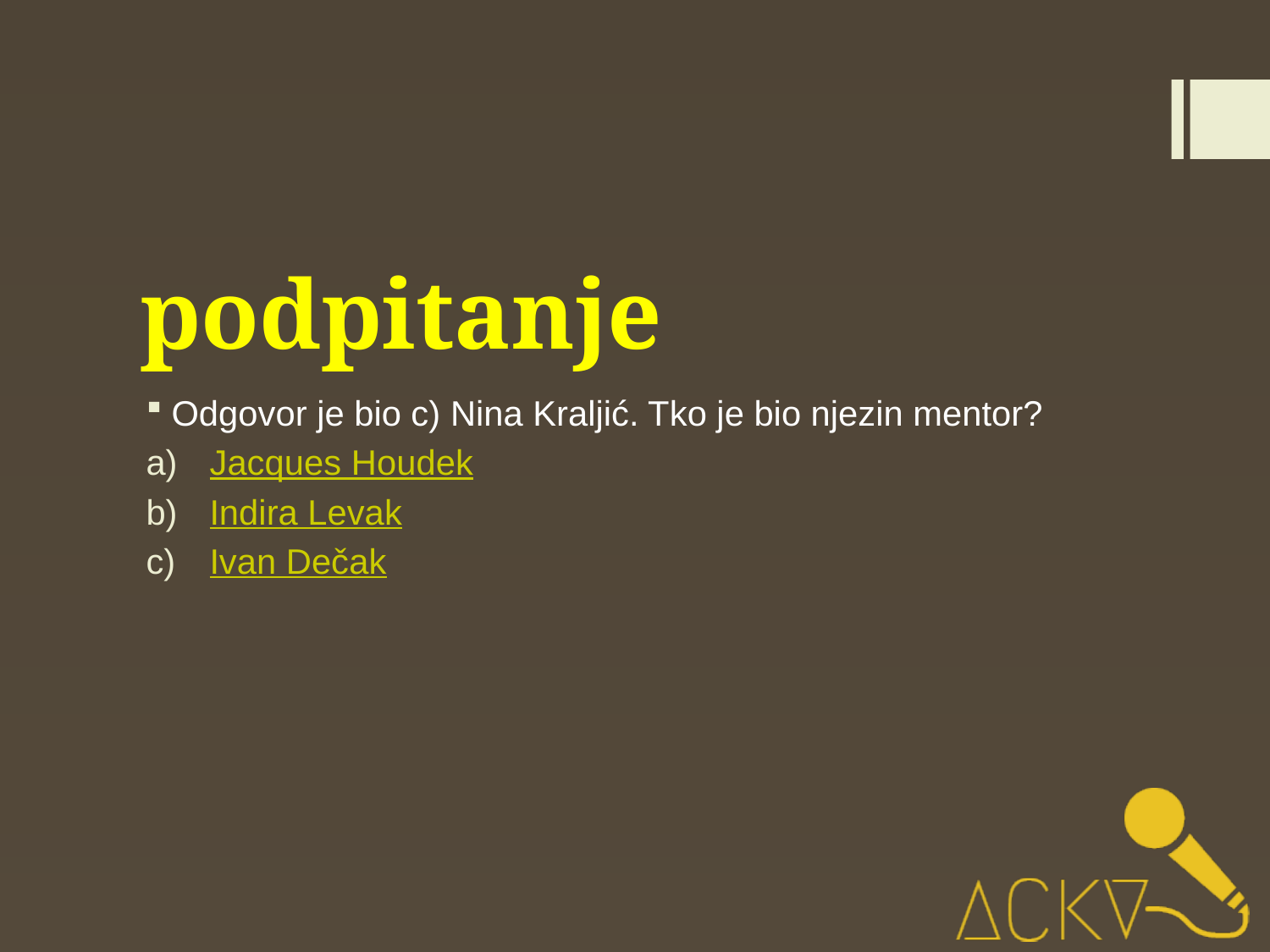

# podpitanje
Odgovor je bio c) Nina Kraljić. Tko je bio njezin mentor?
Jacques Houdek
Indira Levak
Ivan Dečak